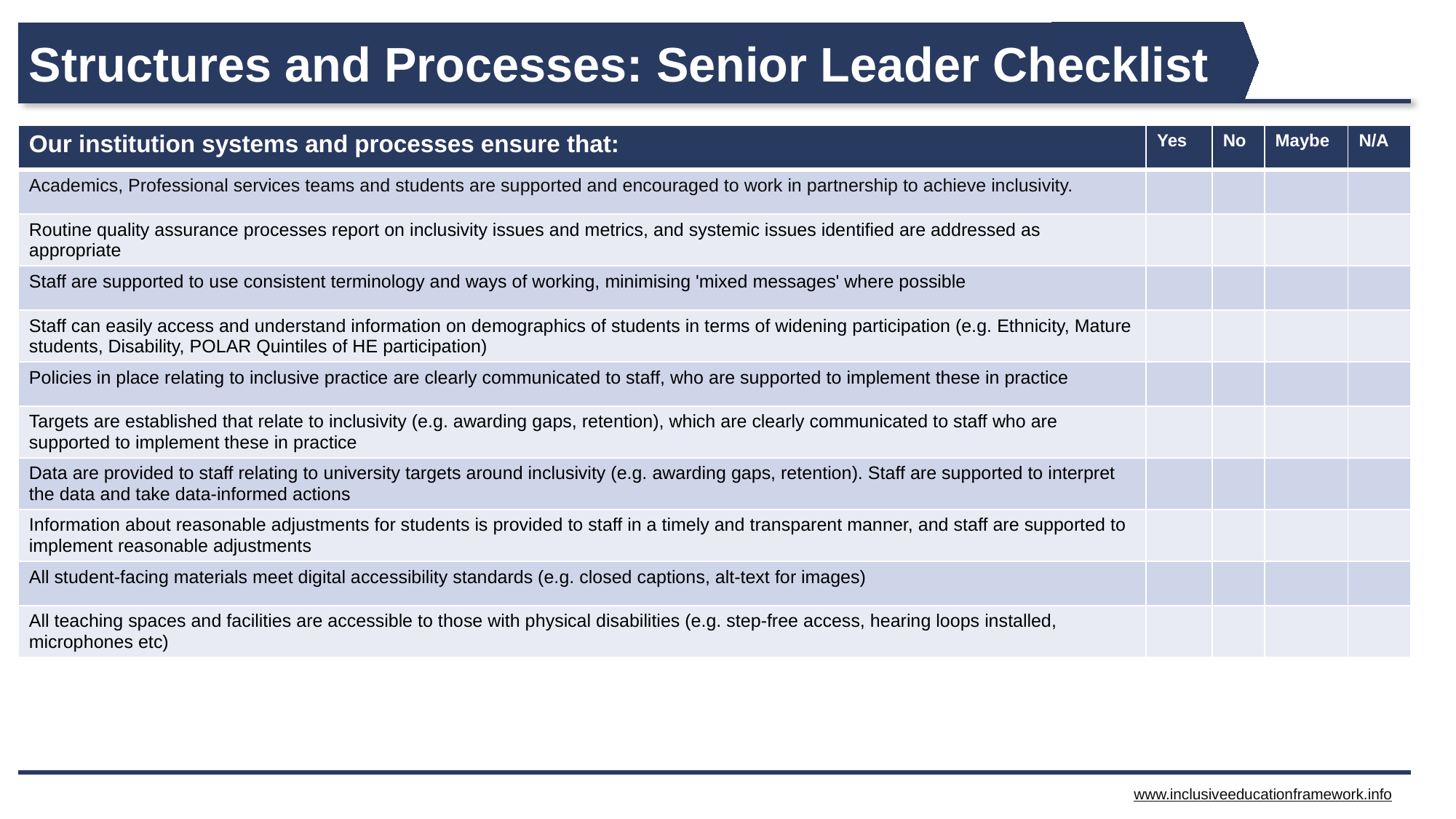

Structures and Processes: Senior Leader Checklist

| Our institution systems and processes ensure that: | Yes | No | Maybe | N/A |
| --- | --- | --- | --- | --- |
| Academics, Professional services teams and students are supported and encouraged to work in partnership to achieve inclusivity. |  |  |  |  |
| Routine quality assurance processes report on inclusivity issues and metrics, and systemic issues identified are addressed as appropriate |  |  |  |  |
| Staff are supported to use consistent terminology and ways of working, minimising 'mixed messages' where possible |  |  |  |  |
| Staff can easily access and understand information on demographics of students in terms of widening participation (e.g. Ethnicity, Mature students, Disability, POLAR Quintiles of HE participation) |  |  |  |  |
| Policies in place relating to inclusive practice are clearly communicated to staff, who are supported to implement these in practice |  |  |  |  |
| Targets are established that relate to inclusivity (e.g. awarding gaps, retention), which are clearly communicated to staff who are supported to implement these in practice |  |  |  |  |
| Data are provided to staff relating to university targets around inclusivity (e.g. awarding gaps, retention). Staff are supported to interpret the data and take data-informed actions |  |  |  |  |
| Information about reasonable adjustments for students is provided to staff in a timely and transparent manner, and staff are supported to implement reasonable adjustments |  |  |  |  |
| All student-facing materials meet digital accessibility standards (e.g. closed captions, alt-text for images) |  |  |  |  |
| All teaching spaces and facilities are accessible to those with physical disabilities (e.g. step-free access, hearing loops installed, microphones etc) |  |  |  |  |

www.inclusiveeducationframework.info